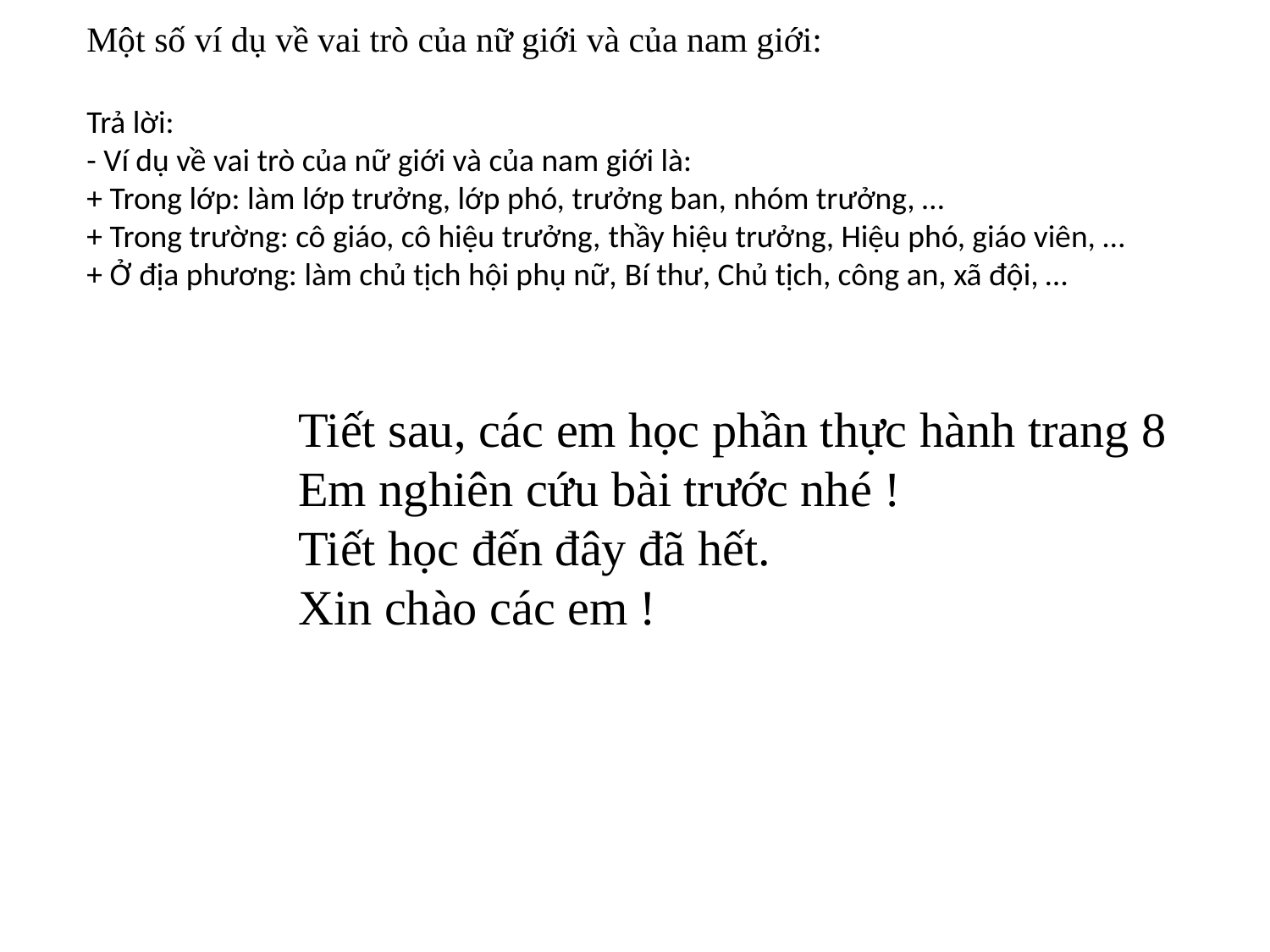

Một số ví dụ về vai trò của nữ giới và của nam giới:

Trả lời:
- Ví dụ về vai trò của nữ giới và của nam giới là:
+ Trong lớp: làm lớp trưởng, lớp phó, trưởng ban, nhóm trưởng, …
+ Trong trường: cô giáo, cô hiệu trưởng, thầy hiệu trưởng, Hiệu phó, giáo viên, …
+ Ở địa phương: làm chủ tịch hội phụ nữ, Bí thư, Chủ tịch, công an, xã đội, …

Tiết sau, các em học phần thực hành trang 8
Em nghiên cứu bài trước nhé !
Tiết học đến đây đã hết.
Xin chào các em !